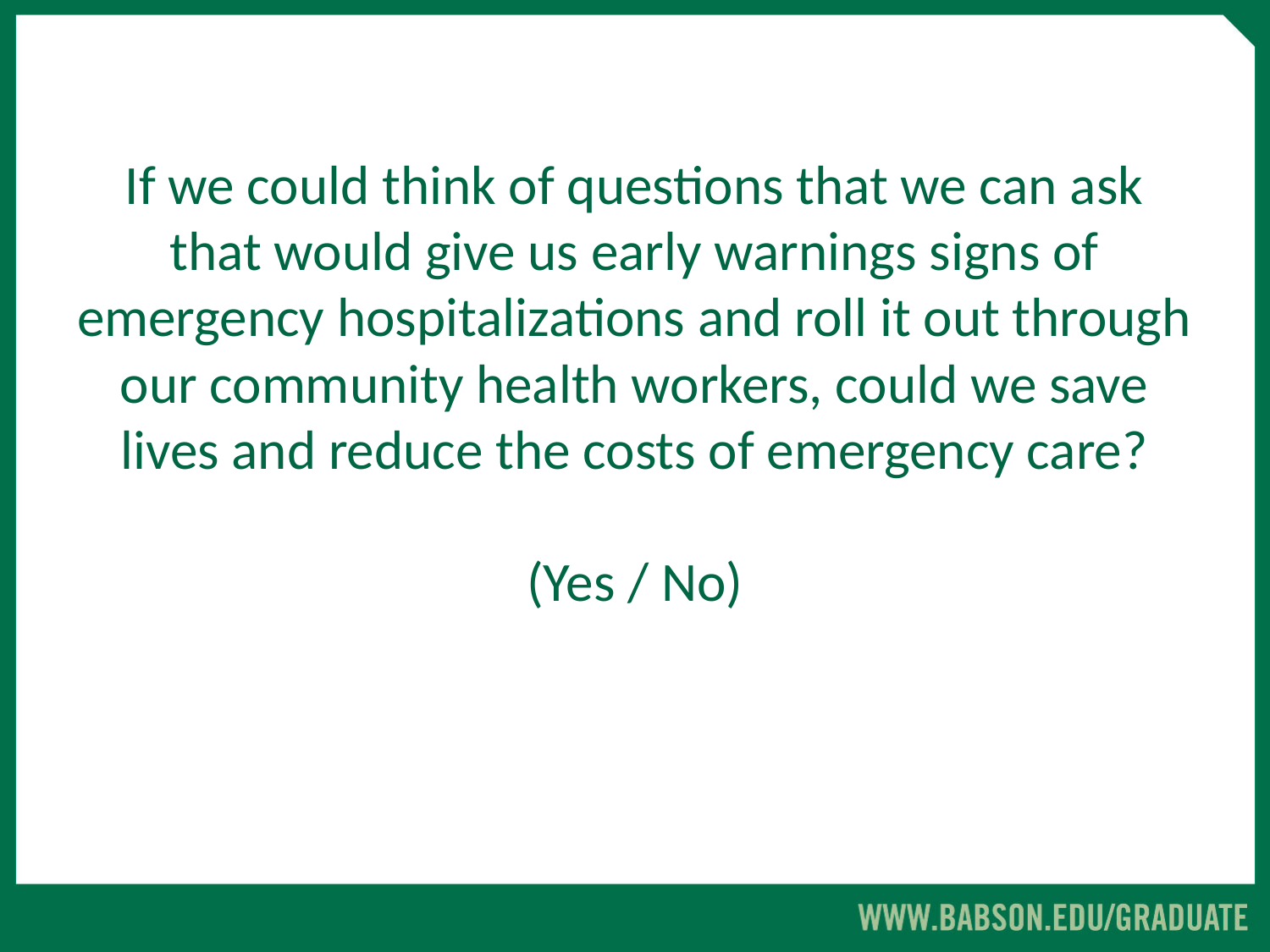

# If we could think of questions that we can ask that would give us early warnings signs of emergency hospitalizations and roll it out through our community health workers, could we save lives and reduce the costs of emergency care? (Yes / No)